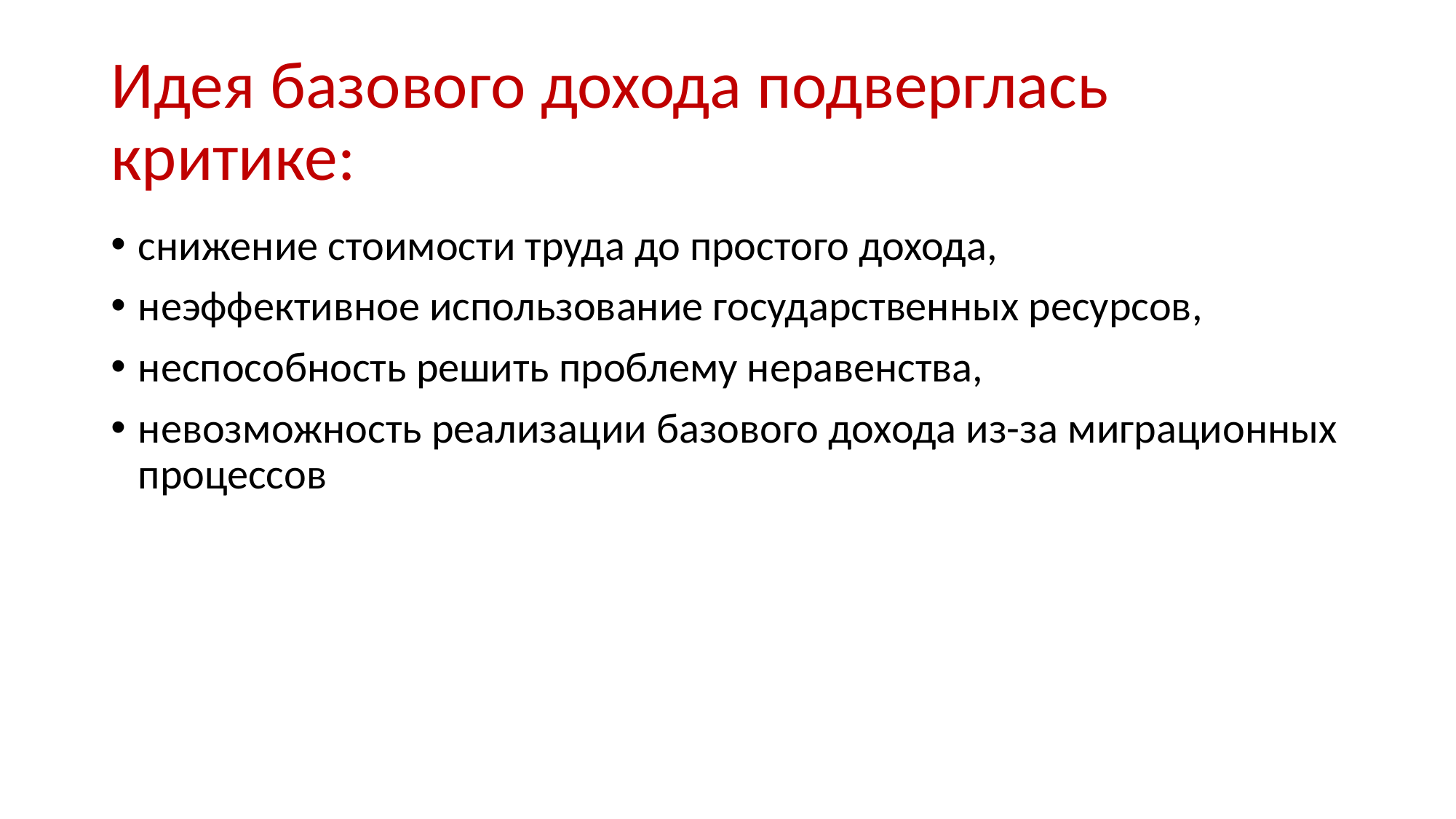

# Идея базового дохода подверглась критике:
снижение стоимости труда до простого дохода,
неэффективное использование государственных ресурсов,
неспособность решить проблему неравенства,
невозможность реализации базового дохода из-за миграционных процессов